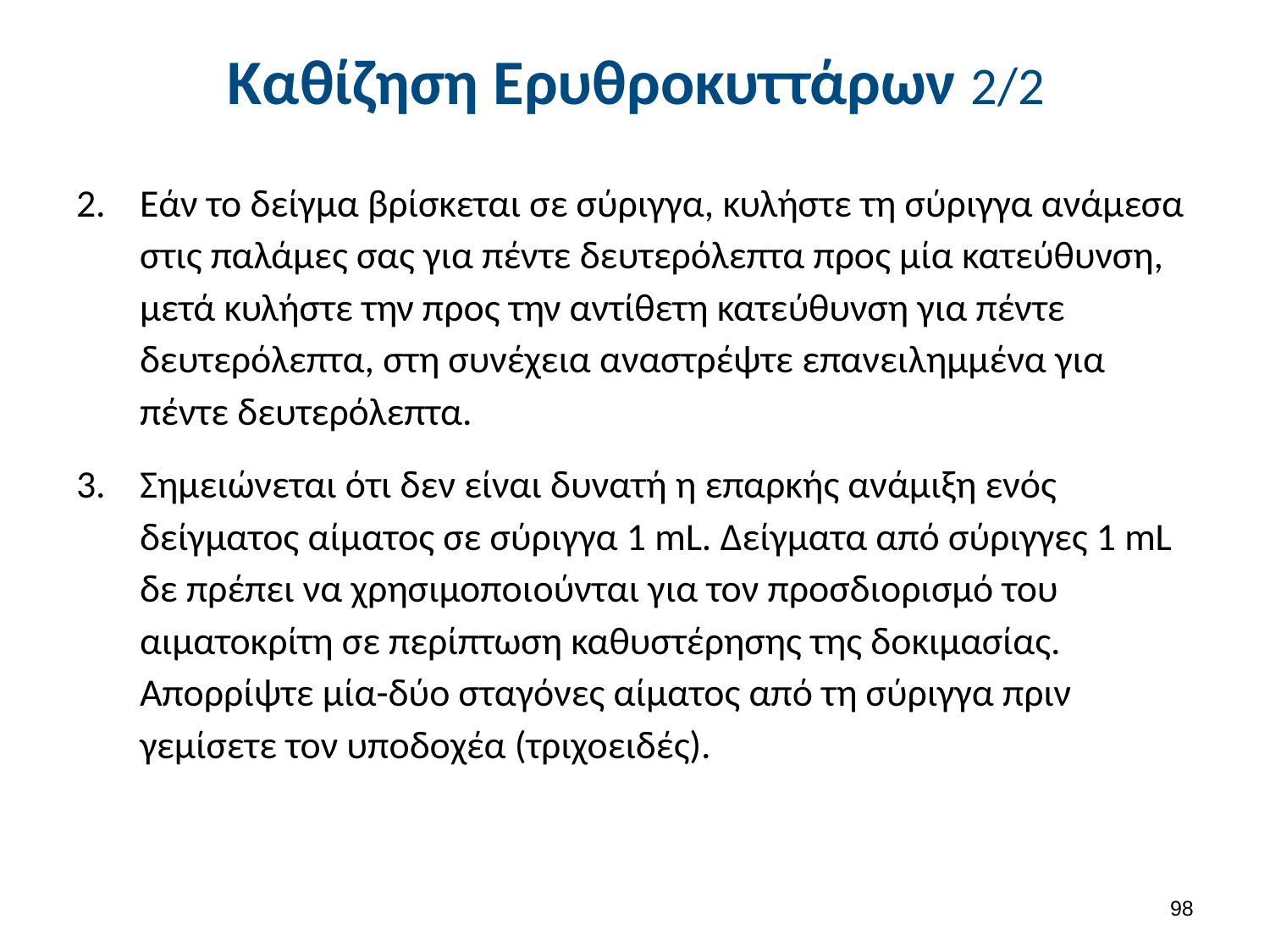

# Καθίζηση Ερυθροκυττάρων 2/2
Εάν το δείγμα βρίσκεται σε σύριγγα, κυλήστε τη σύριγγα ανάμεσα στις παλάμες σας για πέντε δευτερόλεπτα προς μία κατεύθυνση, μετά κυλήστε την προς την αντίθετη κατεύθυνση για πέντε δευτερόλεπτα, στη συνέχεια αναστρέψτε επανειλημμένα για πέντε δευτερόλεπτα.
Σημειώνεται ότι δεν είναι δυνατή η επαρκής ανάμιξη ενός δείγματος αίματος σε σύριγγα 1 mL. Δείγματα από σύριγγες 1 mL δε πρέπει να χρησιμοποιούνται για τον προσδιορισμό του αιματοκρίτη σε περίπτωση καθυστέρησης της δοκιμασίας. Απορρίψτε μία-δύο σταγόνες αίματος από τη σύριγγα πριν γεμίσετε τον υποδοχέα (τριχοειδές).

98